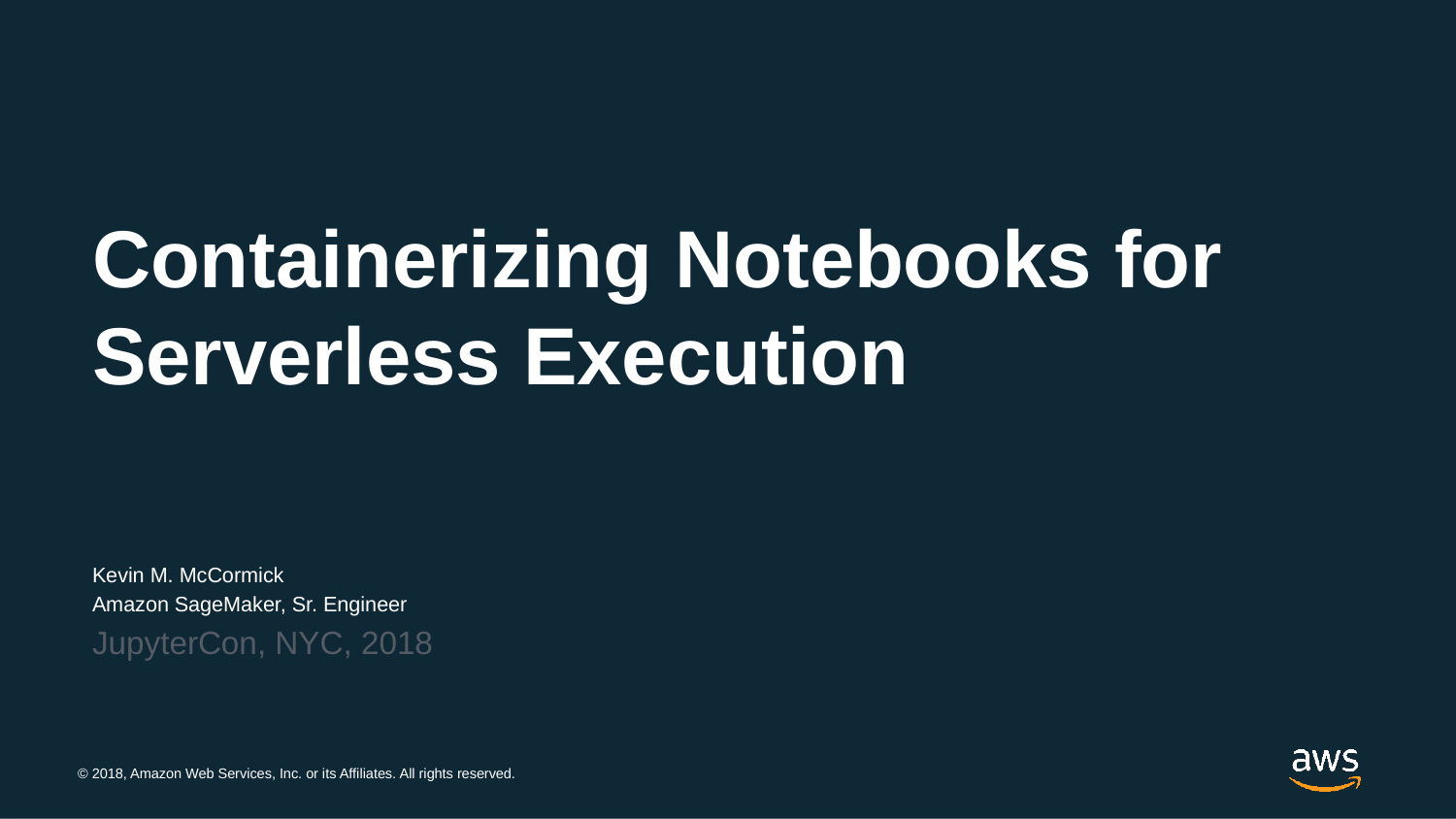

Containerizing Notebooks for Serverless Execution
Kevin M. McCormick
Amazon SageMaker, Sr. Engineer
JupyterCon, NYC, 2018